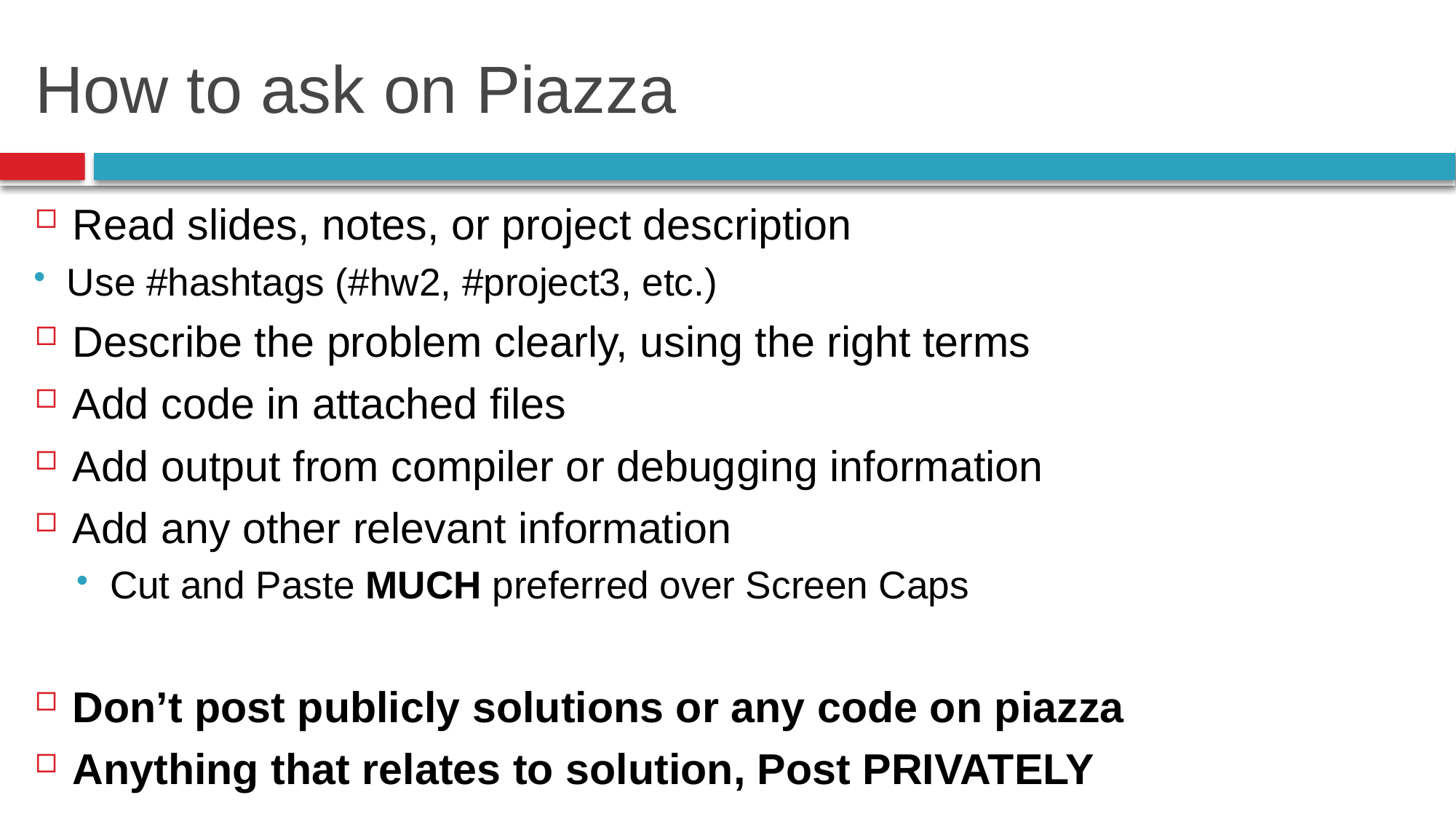

# How to ask on Piazza
Read slides, notes, or project description
Use #hashtags (#hw2, #project3, etc.)
Describe the problem clearly, using the right terms
Add code in attached files
Add output from compiler or debugging information
Add any other relevant information
Cut and Paste MUCH preferred over Screen Caps

Don’t post publicly solutions or any code on piazza
Anything that relates to solution, Post PRIVATELY

13
Introduction.